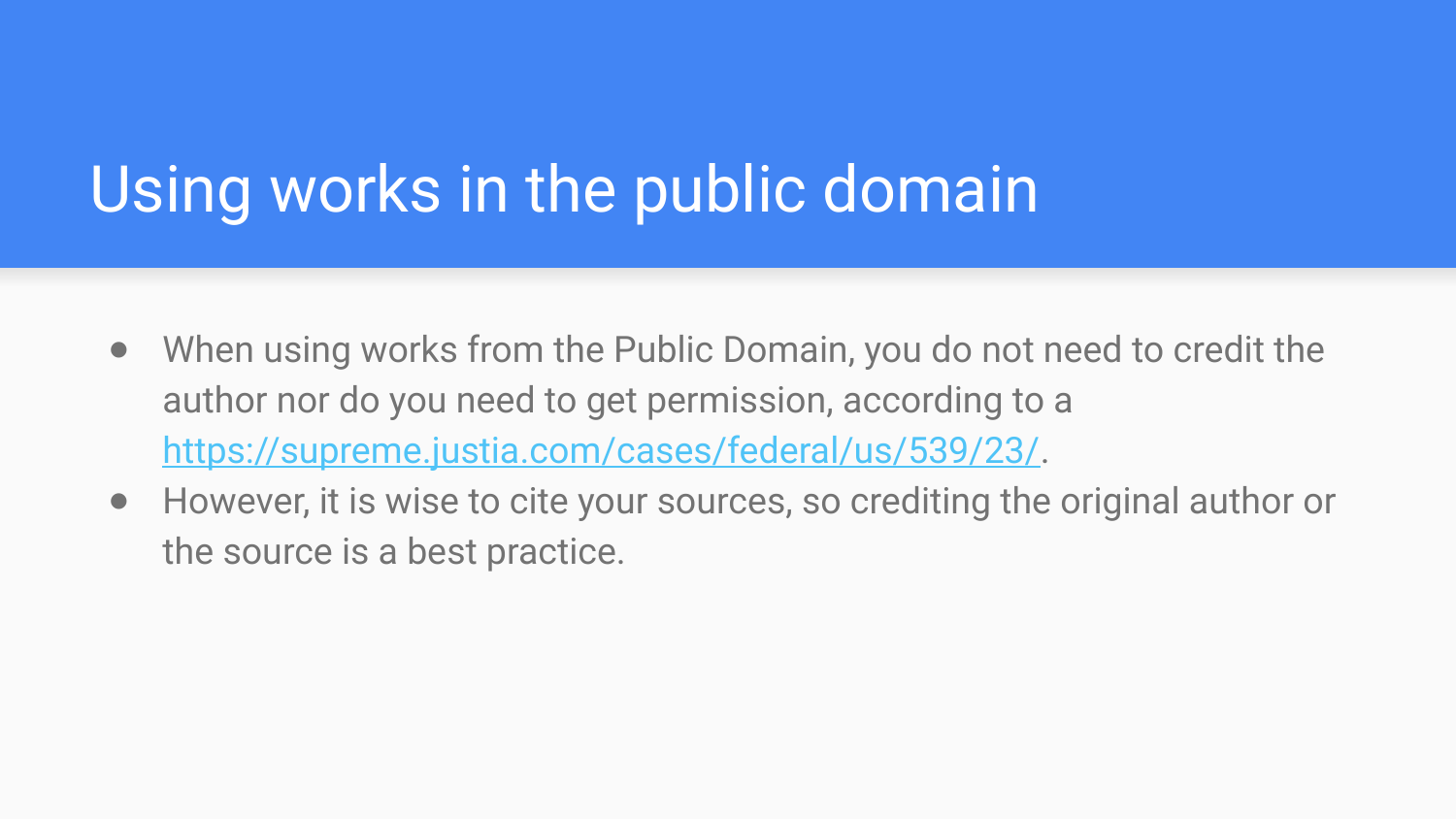

# Using works in the public domain
When using works from the Public Domain, you do not need to credit the author nor do you need to get permission, according to a https://supreme.justia.com/cases/federal/us/539/23/.
However, it is wise to cite your sources, so crediting the original author or the source is a best practice.